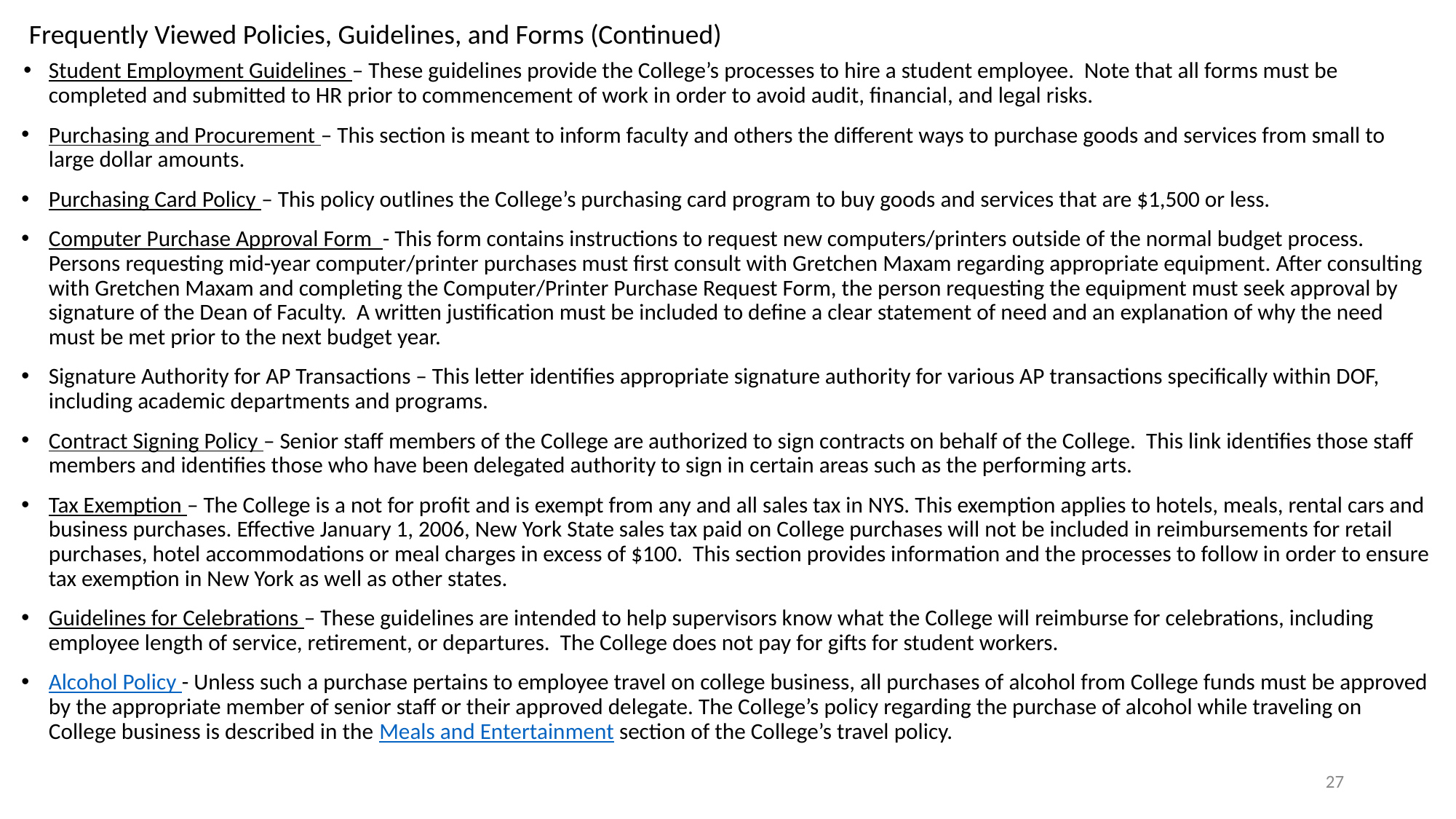

# Frequently Viewed Policies, Guidelines, and Forms (Continued)
Student Employment Guidelines – These guidelines provide the College’s processes to hire a student employee.  Note that all forms must be completed and submitted to HR prior to commencement of work in order to avoid audit, financial, and legal risks.
Purchasing and Procurement – This section is meant to inform faculty and others the different ways to purchase goods and services from small to large dollar amounts.
Purchasing Card Policy – This policy outlines the College’s purchasing card program to buy goods and services that are $1,500 or less.
Computer Purchase Approval Form  - This form contains instructions to request new computers/printers outside of the normal budget process. Persons requesting mid-year computer/printer purchases must first consult with Gretchen Maxam regarding appropriate equipment. After consulting with Gretchen Maxam and completing the Computer/Printer Purchase Request Form, the person requesting the equipment must seek approval by signature of the Dean of Faculty.  A written justification must be included to define a clear statement of need and an explanation of why the need must be met prior to the next budget year.
Signature Authority for AP Transactions – This letter identifies appropriate signature authority for various AP transactions specifically within DOF, including academic departments and programs.
Contract Signing Policy – Senior staff members of the College are authorized to sign contracts on behalf of the College.  This link identifies those staff members and identifies those who have been delegated authority to sign in certain areas such as the performing arts.
Tax Exemption – The College is a not for profit and is exempt from any and all sales tax in NYS. This exemption applies to hotels, meals, rental cars and business purchases. Effective January 1, 2006, New York State sales tax paid on College purchases will not be included in reimbursements for retail purchases, hotel accommodations or meal charges in excess of $100.  This section provides information and the processes to follow in order to ensure tax exemption in New York as well as other states.
Guidelines for Celebrations – These guidelines are intended to help supervisors know what the College will reimburse for celebrations, including employee length of service, retirement, or departures.  The College does not pay for gifts for student workers.
Alcohol Policy - Unless such a purchase pertains to employee travel on college business, all purchases of alcohol from College funds must be approved by the appropriate member of senior staff or their approved delegate. The College’s policy regarding the purchase of alcohol while traveling on College business is described in the Meals and Entertainment section of the College’s travel policy.
27